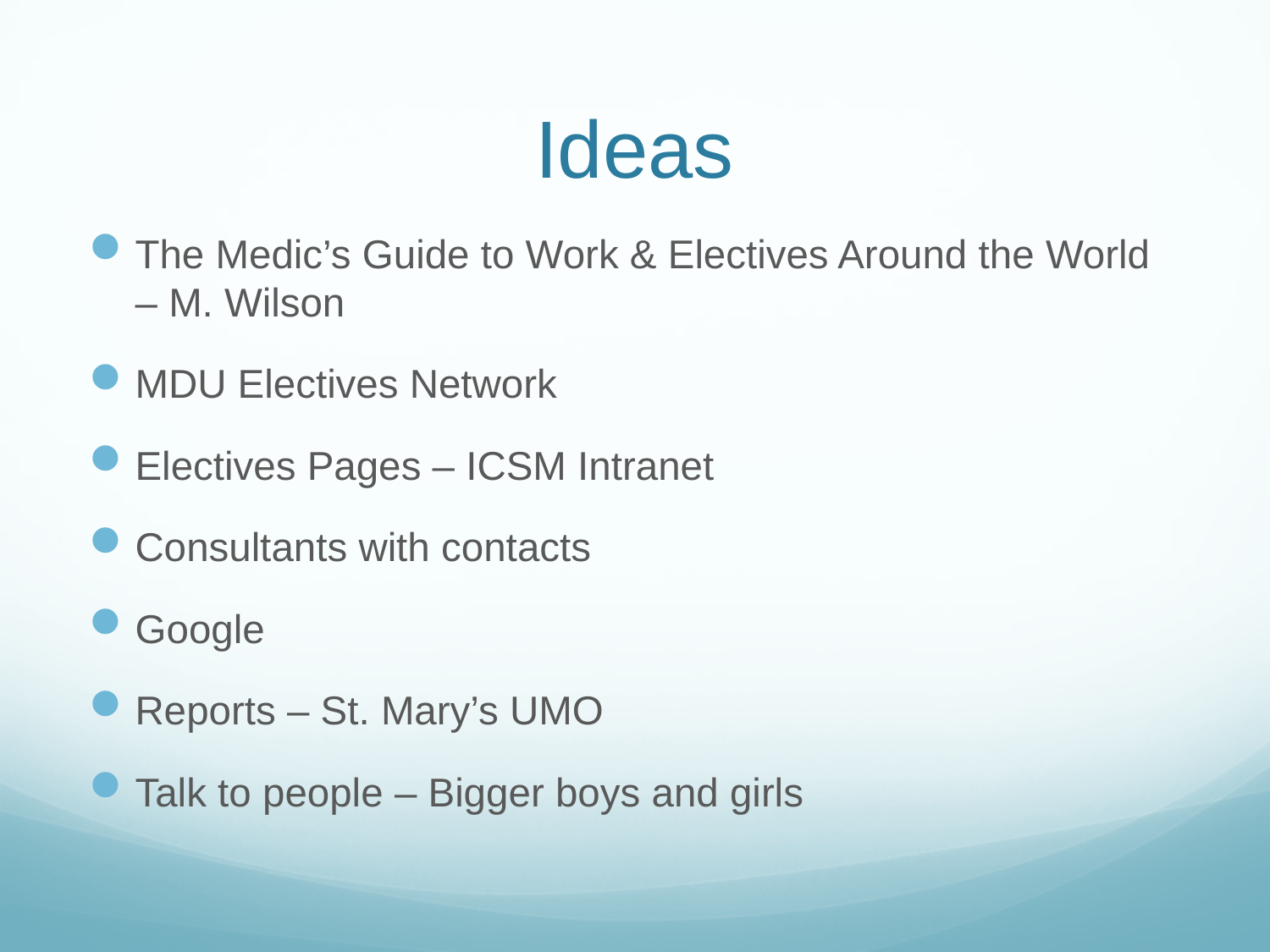

# Ideas
The Medic’s Guide to Work & Electives Around the World – M. Wilson
MDU Electives Network
Electives Pages – ICSM Intranet
Consultants with contacts
Google
Reports – St. Mary’s UMO
Talk to people – Bigger boys and girls